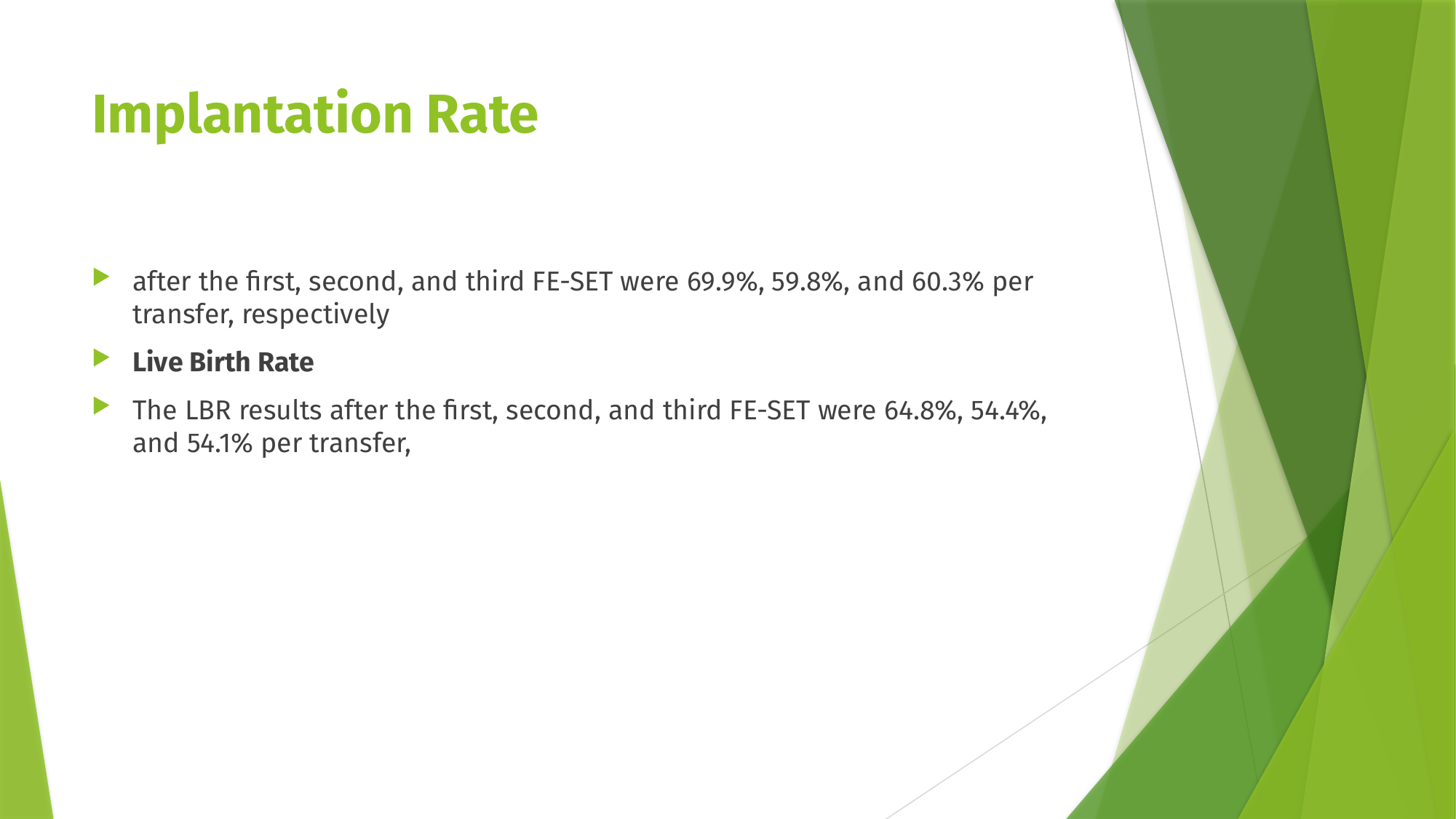

# Implantation Rate
after the first, second, and third FE-SET were 69.9%, 59.8%, and 60.3% per transfer, respectively
Live Birth Rate
The LBR results after the first, second, and third FE-SET were 64.8%, 54.4%, and 54.1% per transfer,